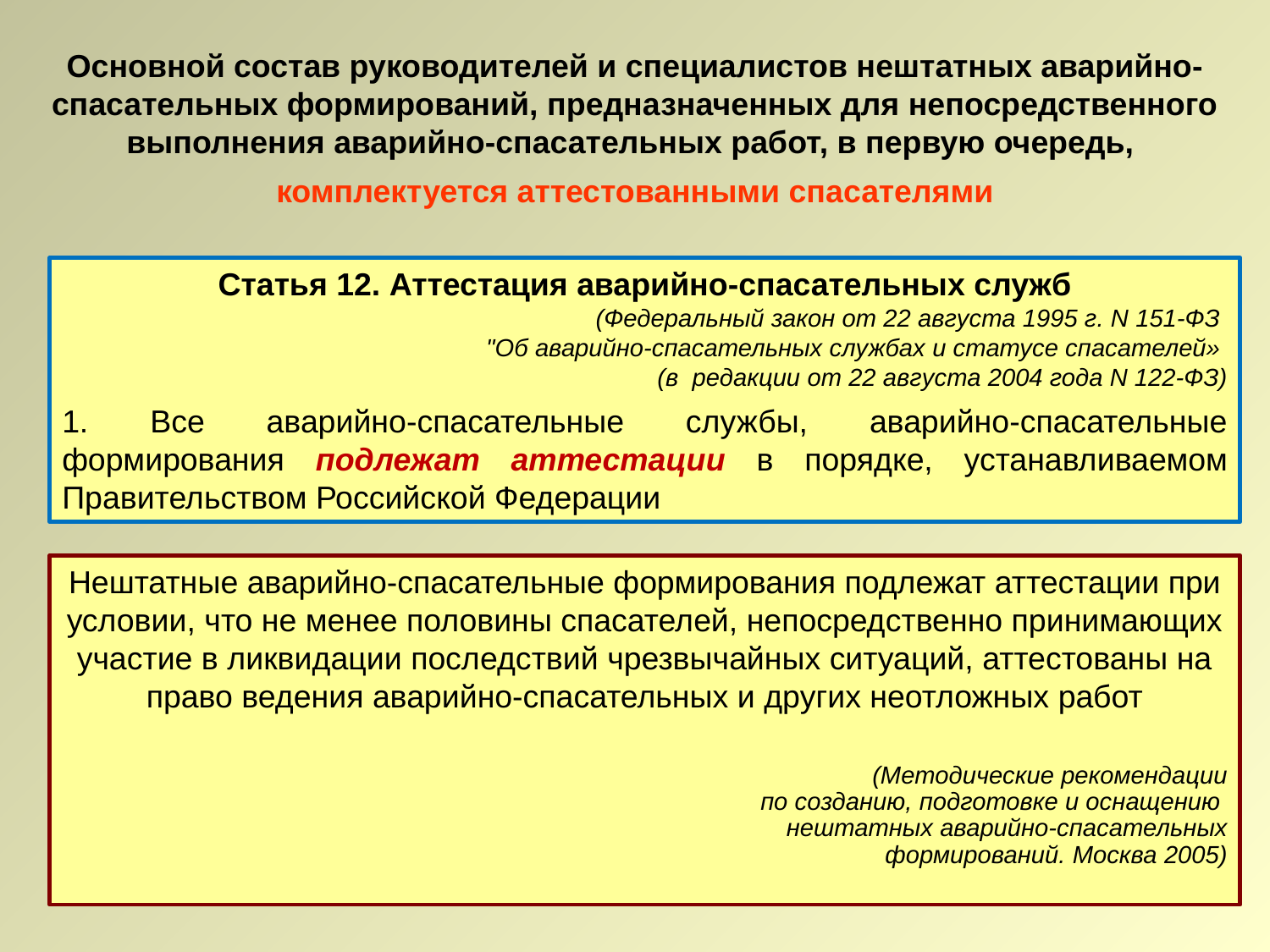

Основной состав руководителей и специалистов нештатных аварийно-спасательных формирований, предназначенных для непосредственного выполнения аварийно-спасательных работ, в первую очередь,
комплектуется аттестованными спасателями
Статья 12. Аттестация аварийно-спасательных служб
(Федеральный закон от 22 августа 1995 г. N 151-ФЗ
"Об аварийно-спасательных службах и статусе спасателей»
(в  редакции от 22 августа 2004 года N 122-ФЗ)
1. Все аварийно-спасательные службы, аварийно-спасательные формирования подлежат аттестации в порядке, устанавливаемом Правительством Российской Федерации
Нештатные аварийно-спасательные формирования подлежат аттестации при условии, что не менее половины спасателей, непосредственно принимающих участие в ликвидации последствий чрезвычайных ситуаций, аттестованы на право ведения аварийно-спасательных и других неотложных работ

(Методические рекомендации
по созданию, подготовке и оснащению
нештатных аварийно-спасательных
 формирований. Москва 2005)